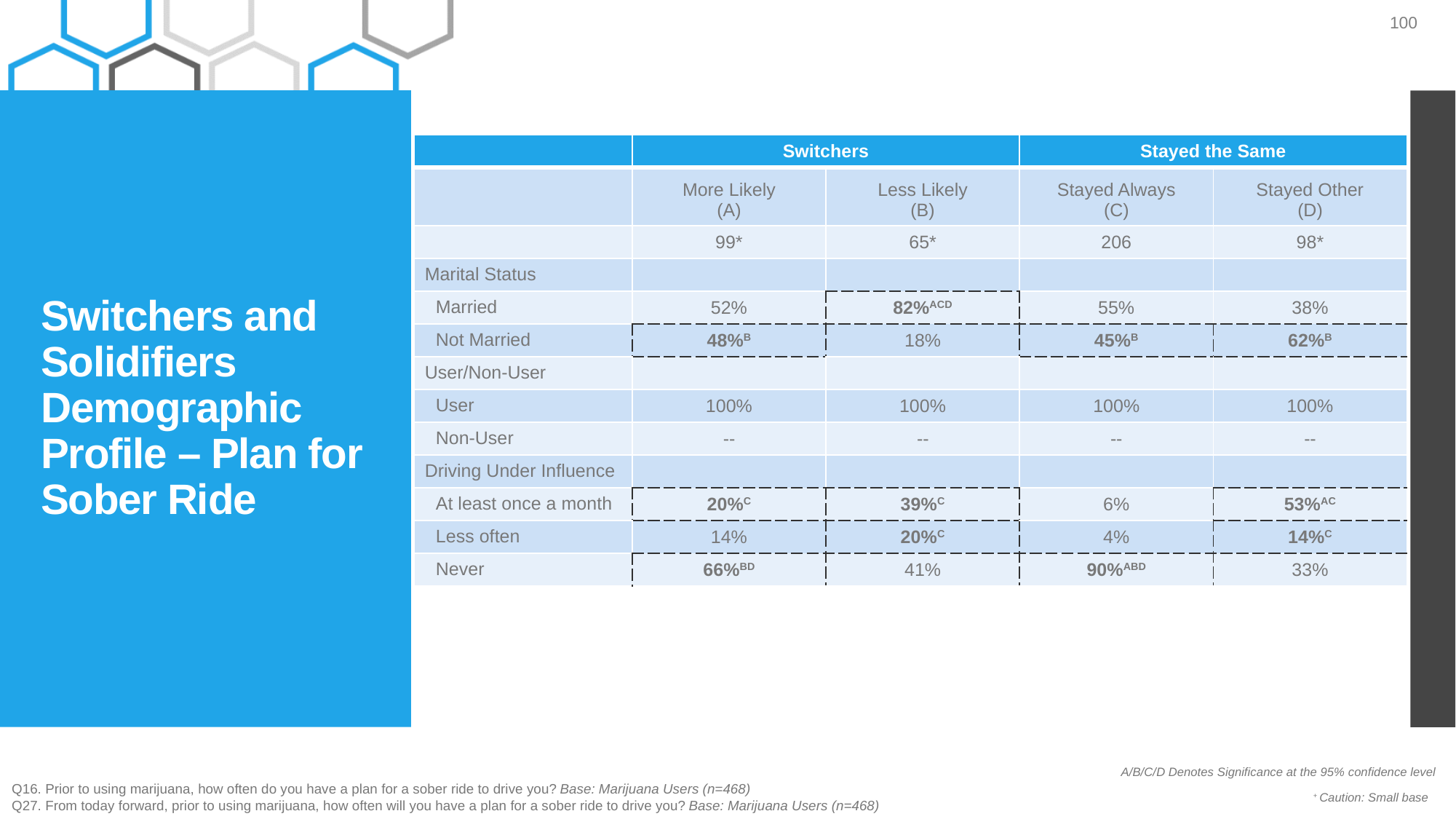

100
# Switchers and Solidifiers Demographic Profile – Plan for Sober Ride
|  | Switchers |  | Stayed the Same |  |
| --- | --- | --- | --- | --- |
|  | More Likely (A) | Less Likely (B) | Stayed Always (C) | Stayed Other (D) |
|  | 99\* | 65\* | 206 | 98\* |
| Marital Status |  |  |  |  |
| Married | 52% | 82%ACD | 55% | 38% |
| Not Married | 48%B | 18% | 45%B | 62%B |
| User/Non-User |  |  |  |  |
| User | 100% | 100% | 100% | 100% |
| Non-User | -- | -- | -- | -- |
| Driving Under Influence |  |  |  |  |
| At least once a month | 20%C | 39%C | 6% | 53%AC |
| Less often | 14% | 20%C | 4% | 14%C |
| Never | 66%BD | 41% | 90%ABD | 33% |

A/B/C/D Denotes Significance at the 95% confidence level
Q16. Prior to using marijuana, how often do you have a plan for a sober ride to drive you? Base: Marijuana Users (n=468)
Q27. From today forward, prior to using marijuana, how often will you have a plan for a sober ride to drive you? Base: Marijuana Users (n=468)
+ Caution: Small base